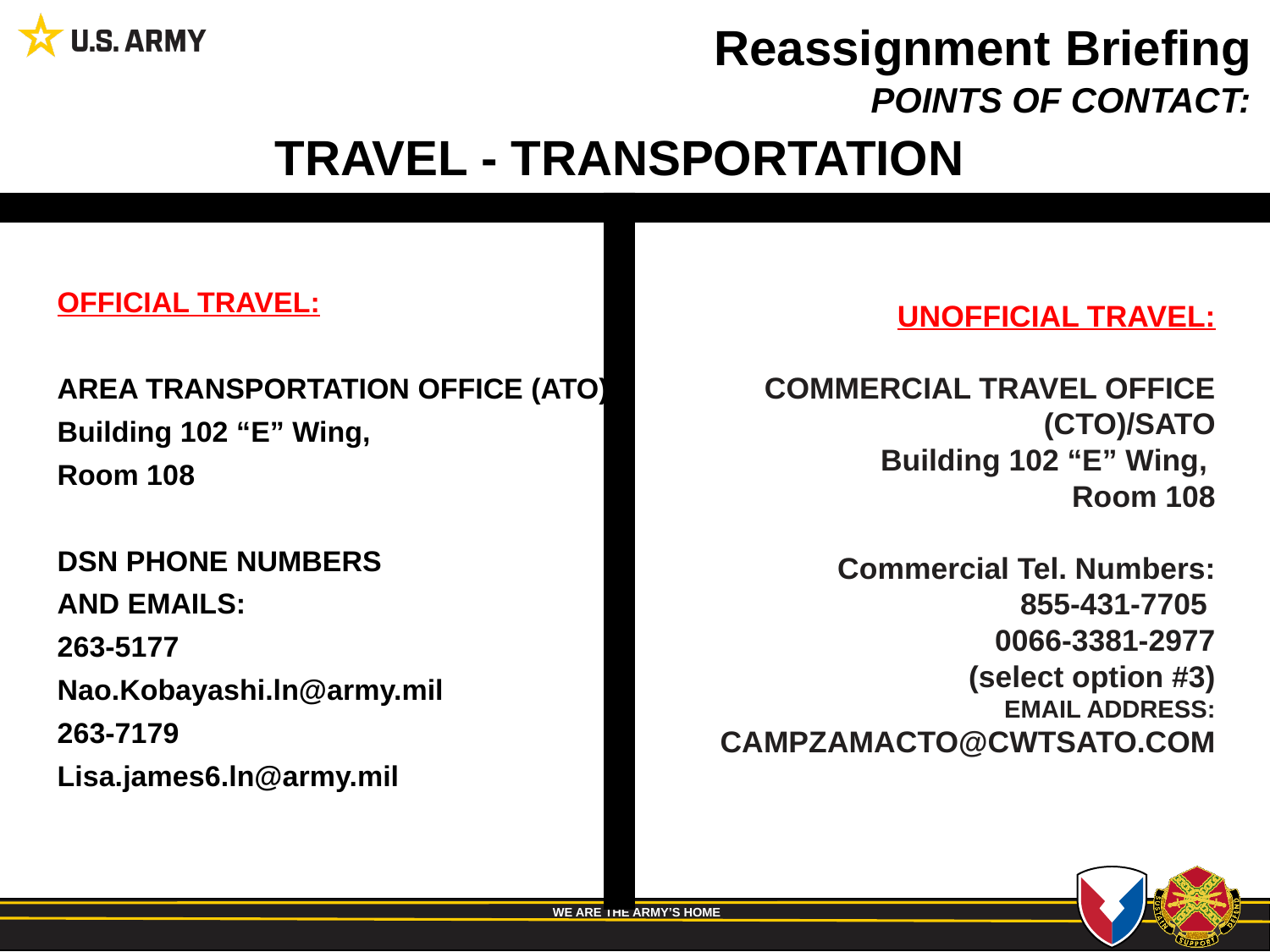

Reassignment Briefing
POINTS OF CONTACT:
TRAVEL - TRANSPORTATION

OFFICIAL TRAVEL:

AREA TRANSPORTATION OFFICE (ATO)
Building 102 “E” Wing,
Room 108

DSN PHONE NUMBERS
AND EMAILS:
263-5177
Nao.Kobayashi.ln@army.mil
263-7179
Lisa.james6.ln@army.mil

UNOFFICIAL TRAVEL:

COMMERCIAL TRAVEL OFFICE (CTO)/SATO
Building 102 “E” Wing,
Room 108

Commercial Tel. Numbers:
855-431-7705
0066-3381-2977
(select option #3)
EMAIL ADDRESS:
CAMPZAMACTO@CWTSATO.COM